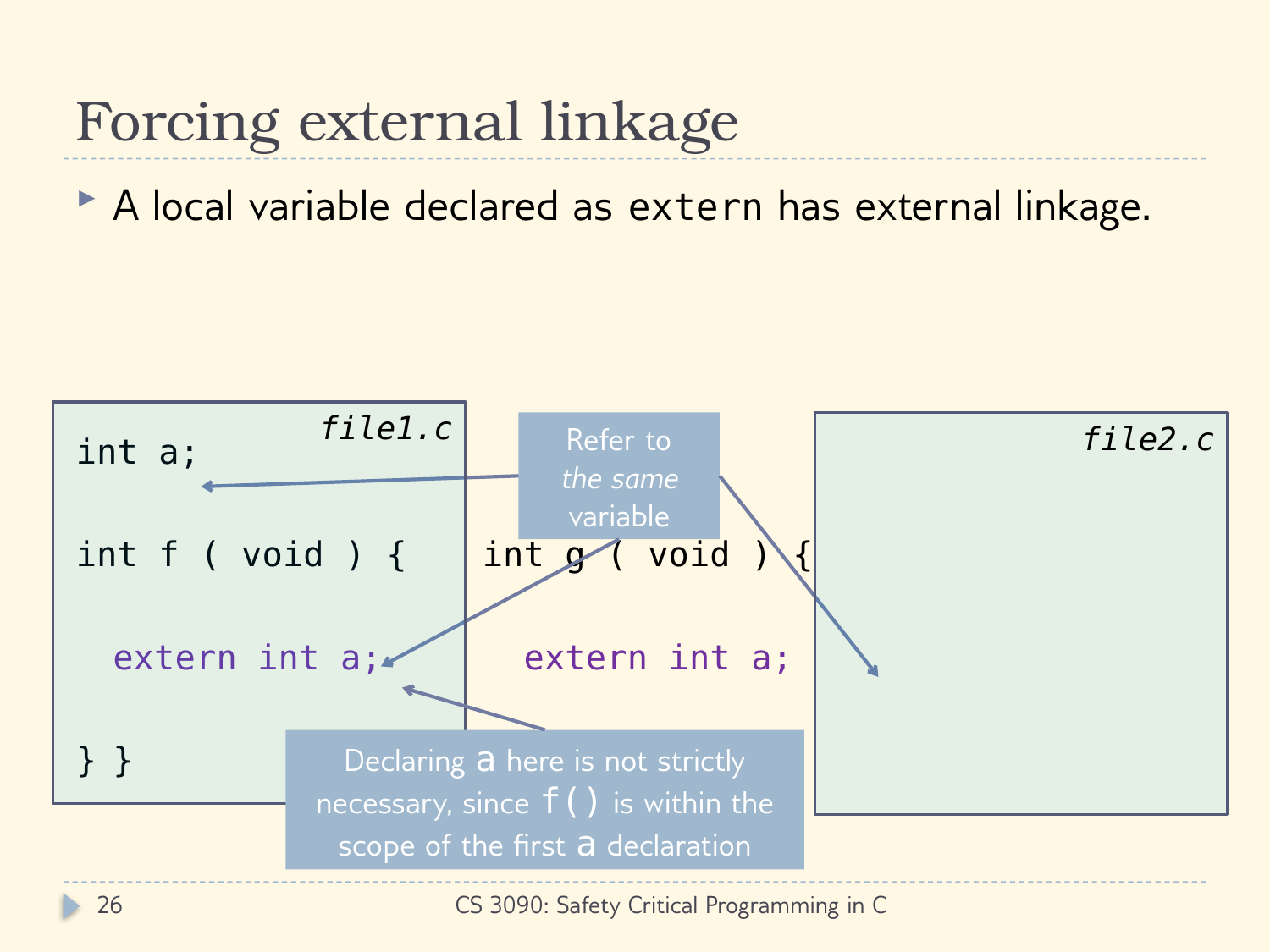

# Forcing external linkage
A local variable declared as extern has external linkage.

int a;

int f ( void ) {				int g ( void ) {

	extern int a;				  extern int a;

}							}

file1.c
Refer to
the same
variable
file2.c

Declaring a here is not strictly necessary, since f() is within the scope of the first a declaration
26
CS 3090: Safety Critical Programming in C